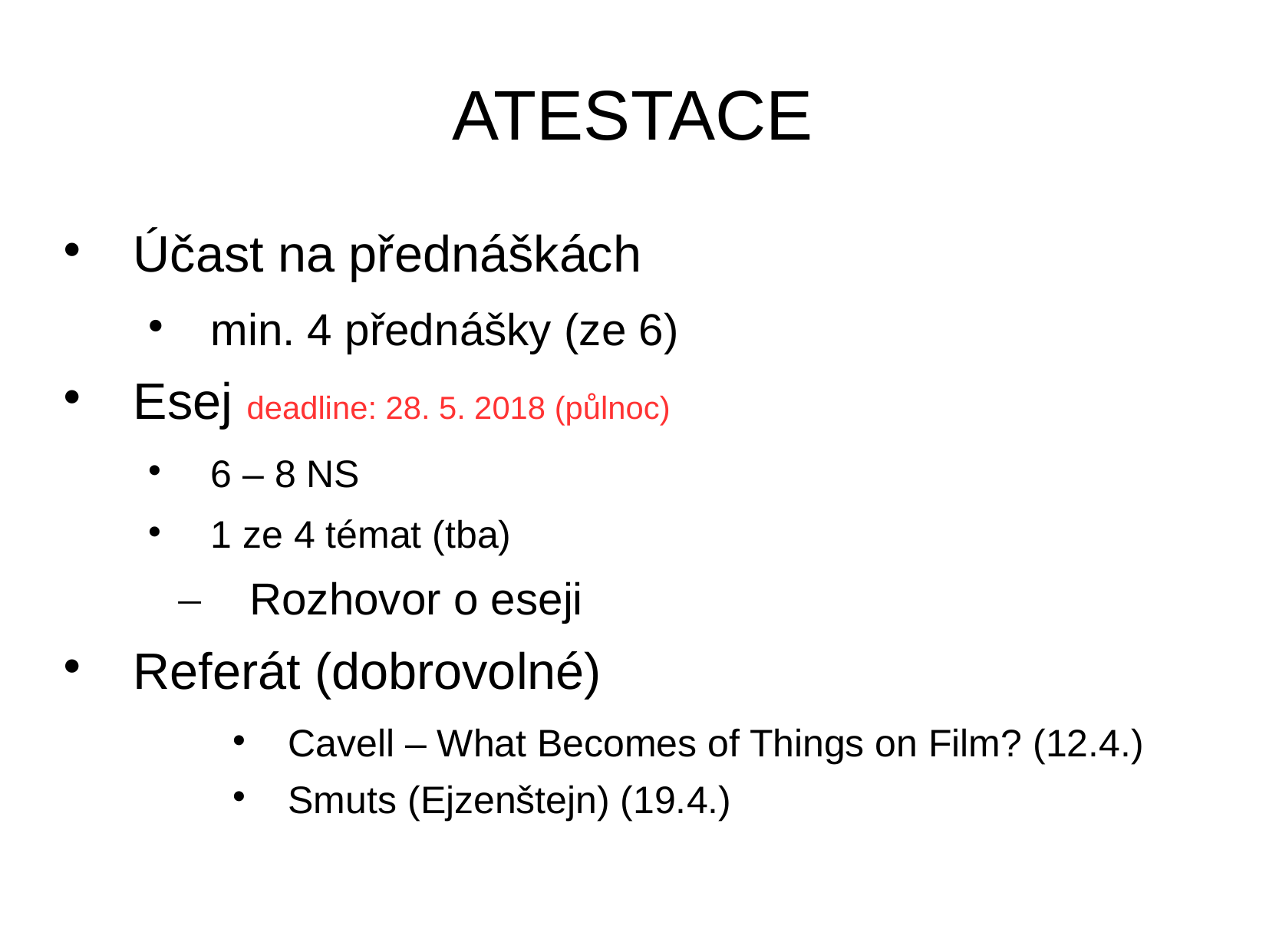

# ATESTACE
Účast na přednáškách
min. 4 přednášky (ze 6)
Esej deadline: 28. 5. 2018 (půlnoc)
6 – 8 NS
1 ze 4 témat (tba)
Rozhovor o eseji
Referát (dobrovolné)
Cavell – What Becomes of Things on Film? (12.4.)
Smuts (Ejzenštejn) (19.4.)